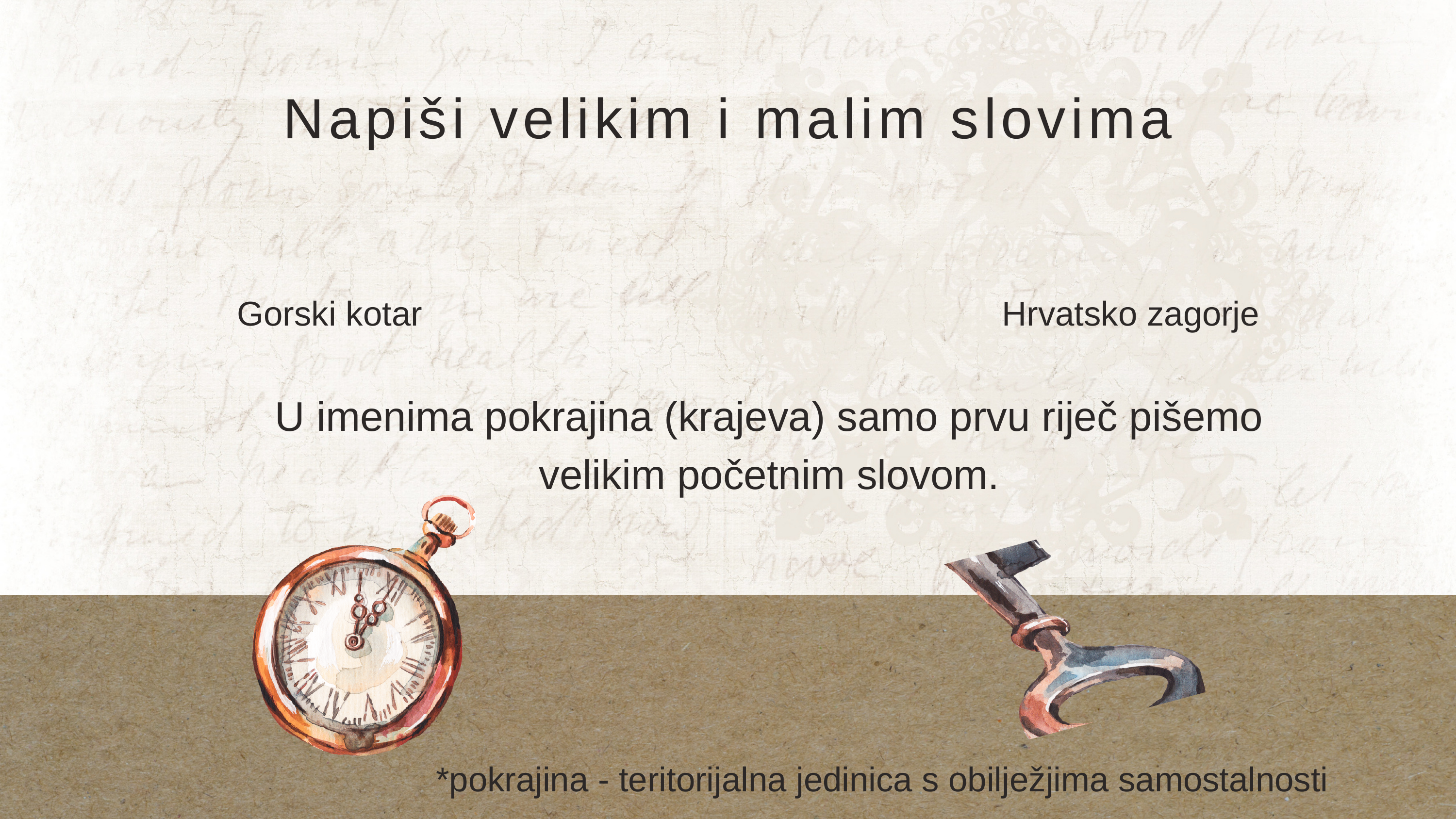

Napiši velikim i malim slovima
Gorski kotar
Hrvatsko zagorje
U imenima pokrajina (krajeva) samo prvu riječ pišemo velikim početnim slovom.

*pokrajina - teritorijalna jedinica s obilježjima samostalnosti